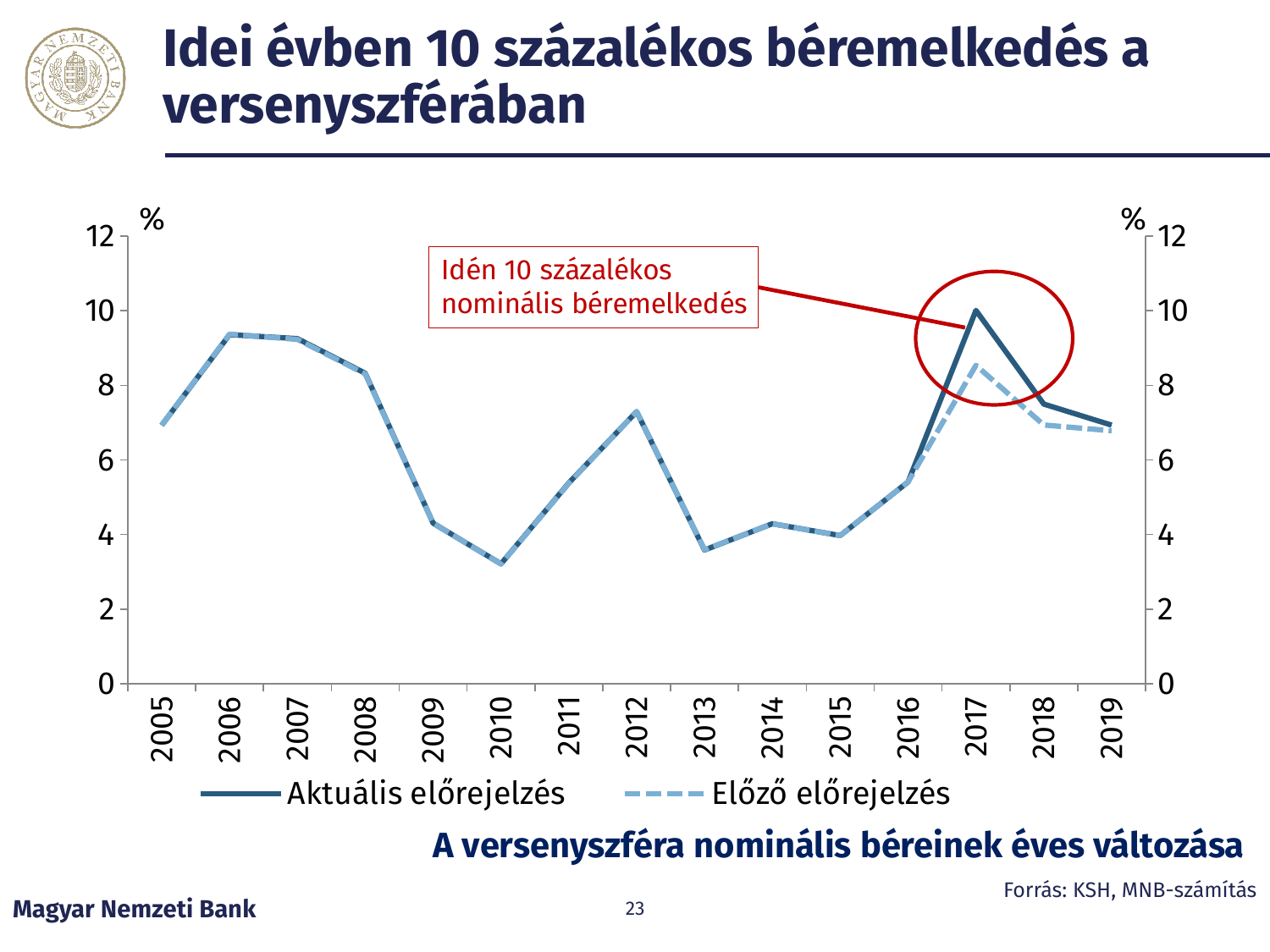

# Idei évben 10 százalékos béremelkedés a versenyszférában

### Chart

| Category | dummy2 | Előző előrejelzés  | Aktuális előrejelzés |
|---|---|---|---|
| 38353 | 0.0 | 6.932742094997479 | 6.927809320132482 |
| 38718 | 0.0 | 9.371037834458562 | 9.355486928550576 |
| 39083 | 0.0 | 9.228671770256241 | 9.250733323911149 |
| 39448 | 0.0 | 8.304652408310616 | 8.32240061015095 |
| 39814 | 0.0 | 4.298673095409455 | 4.302182006250476 |
| 40179 | 0.0 | 3.2077097239580468 | 3.2137985328317313 |
| 40544 | 0.0 | 5.371657940430552 | 5.383988720084389 |
| 40909 | 0.0 | 7.29809438970328 | 7.2938990686451035 |
| 41275 | 0.0 | 3.589721549336474 | 3.583333487192732 |
| 41640 | 0.0 | 4.289186629001577 | 4.288918326545982 |
| 42005 | 0.0 | 3.9705780679460787 | 3.970547775941384 |
| 42370 | -5000.0 | 5.410607555437224 | 5.409908791972029 |
| 42736 | 0.0 | 8.534535144761833 | 10.00625536287339 |
| 43101 | 0.0 | 6.935879219546905 | 7.496070111278911 |
| 43466 | 0.0 | 6.7801254819055 | 6.931445512598174 |
A versenyszféra nominális béreinek éves változása
Forrás: KSH, MNB-számítás

Magyar Nemzeti Bank
23